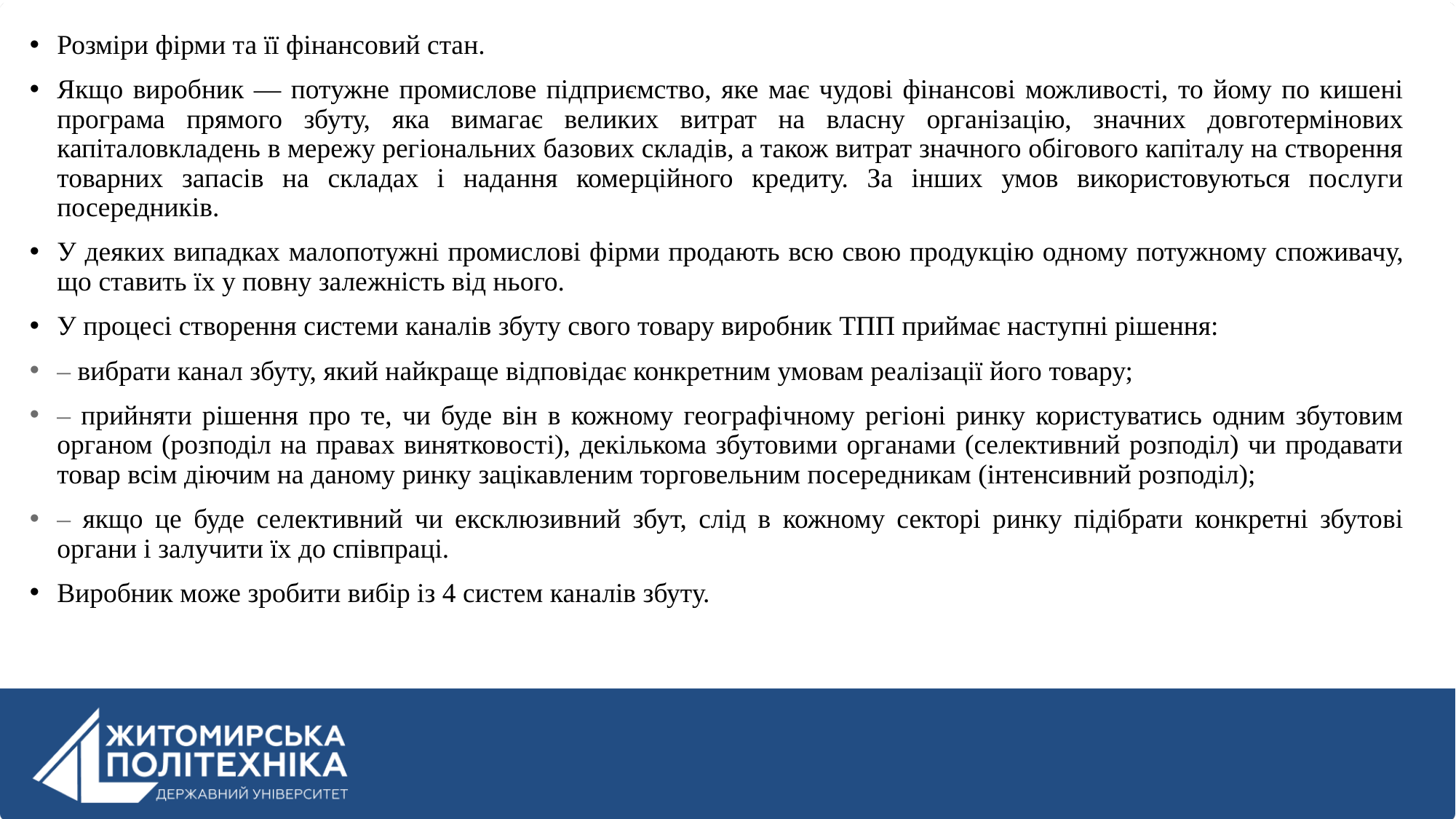

Розміри фірми та її фінансовий стан.
Якщо виробник — потужне промислове підприємство, яке має чудові фінансові можливості, то йому по кишені програма прямого збуту, яка вимагає великих витрат на власну організацію, значних довготермінових капіталовкладень в мережу регіональних базових складів, а також витрат значного обігового капіталу на створення товарних запасів на складах і надання комерційного кредиту. За інших умов використовуються послуги посередників.
У деяких випадках малопотужні промислові фірми продають всю свою продукцію одному потужному споживачу, що ставить їх у повну залежність від нього.
У процесі створення системи каналів збуту свого товару виробник ТПП приймає наступні рішення:
– вибрати канал збуту, який найкраще відповідає конкретним умовам реалізації його товару;
– прийняти рішення про те, чи буде він в кожному географічному регіоні ринку користуватись одним збутовим органом (розподіл на правах винятковості), декількома збутовими органами (селективний розподіл) чи продавати товар всім діючим на даному ринку зацікавленим торговельним посередникам (інтенсивний розподіл);
– якщо це буде селективний чи ексклюзивний збут, слід в кожному секторі ринку підібрати конкретні збутові органи і залучити їх до співпраці.
Виробник може зробити вибір із 4 систем каналів збуту.